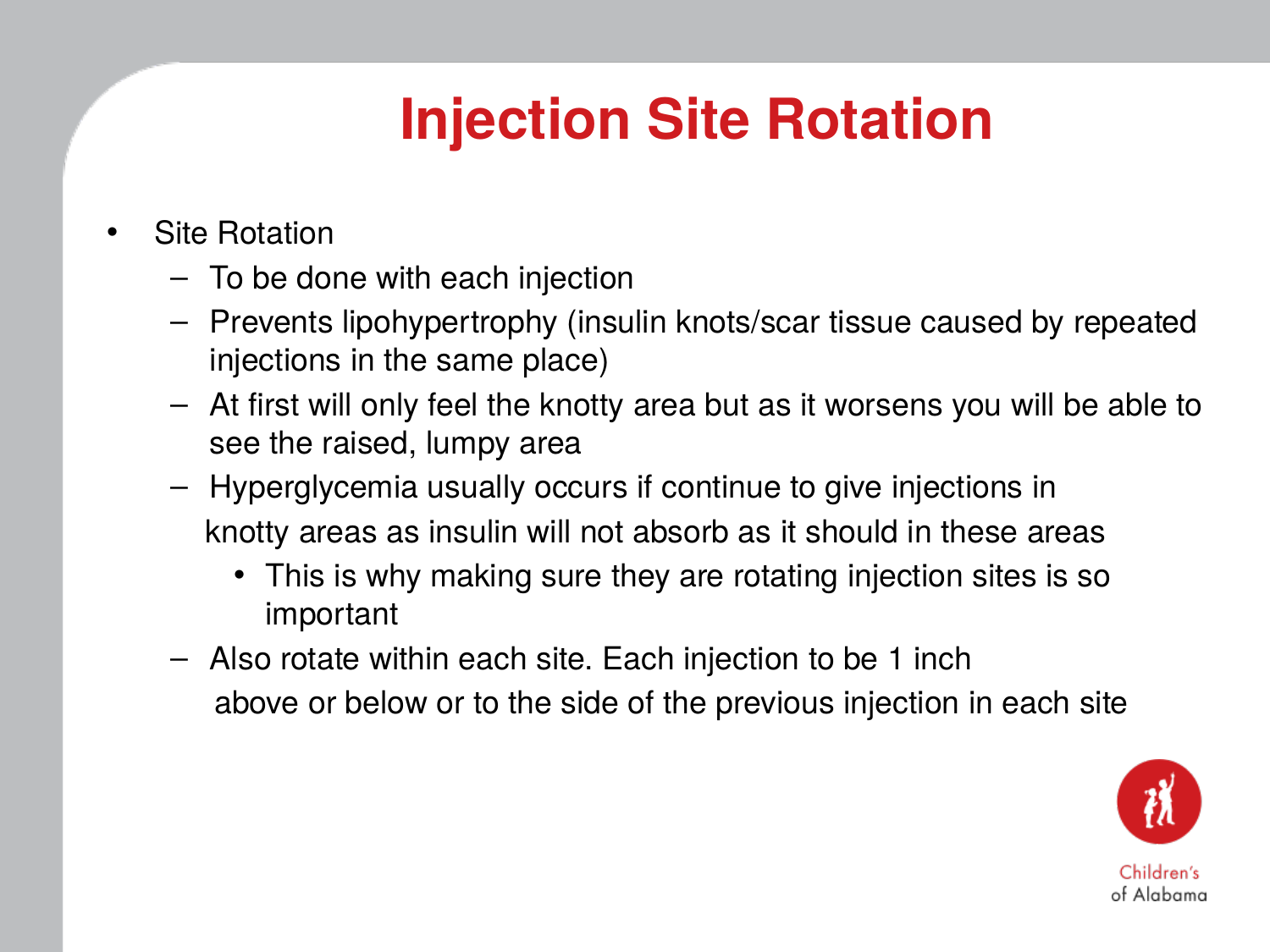

# Injection Site Rotation

Site Rotation
To be done with each injection
Prevents lipohypertrophy (insulin knots/scar tissue caused by repeated injections in the same place)
At first will only feel the knotty area but as it worsens you will be able to see the raised, lumpy area
Hyperglycemia usually occurs if continue to give injections in
    knotty areas as insulin will not absorb as it should in these areas
This is why making sure they are rotating injection sites is so important
Also rotate within each site. Each injection to be 1 inch
     above or below or to the side of the previous injection in each site